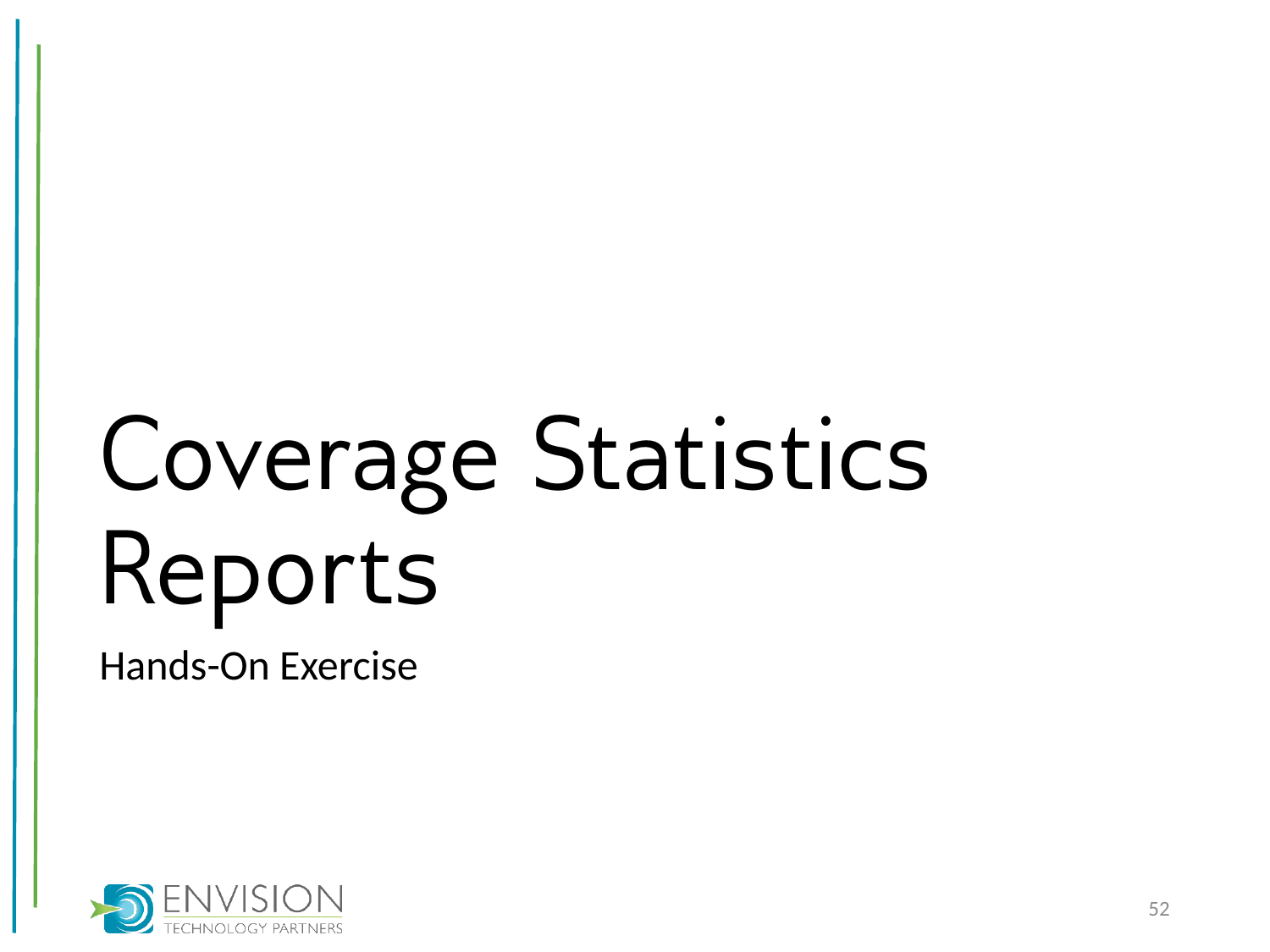

# Coverage Statistics Reports
Hands-On Exercise
52